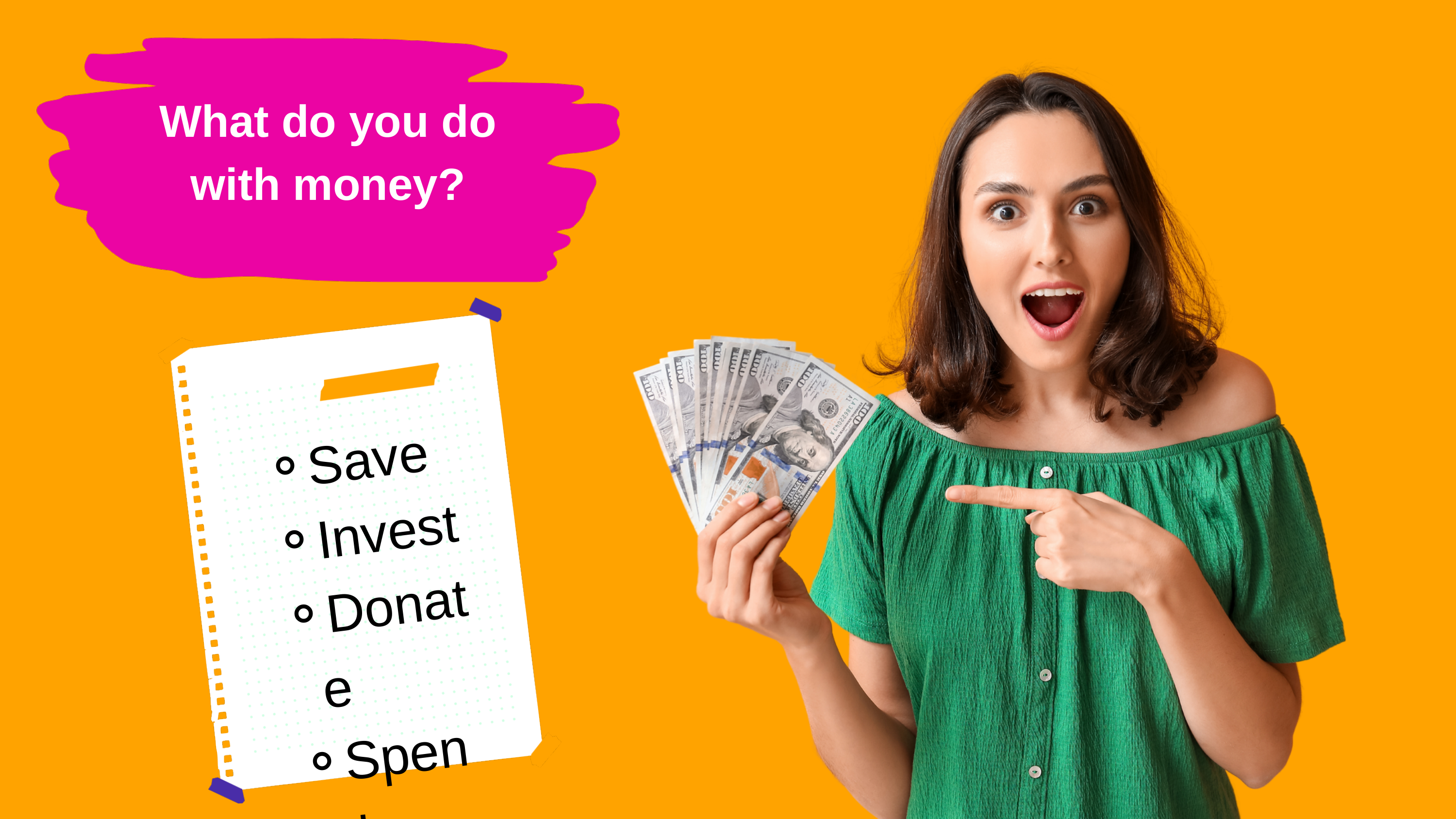

What do you do with money?

Save
Invest
Donate
Spend